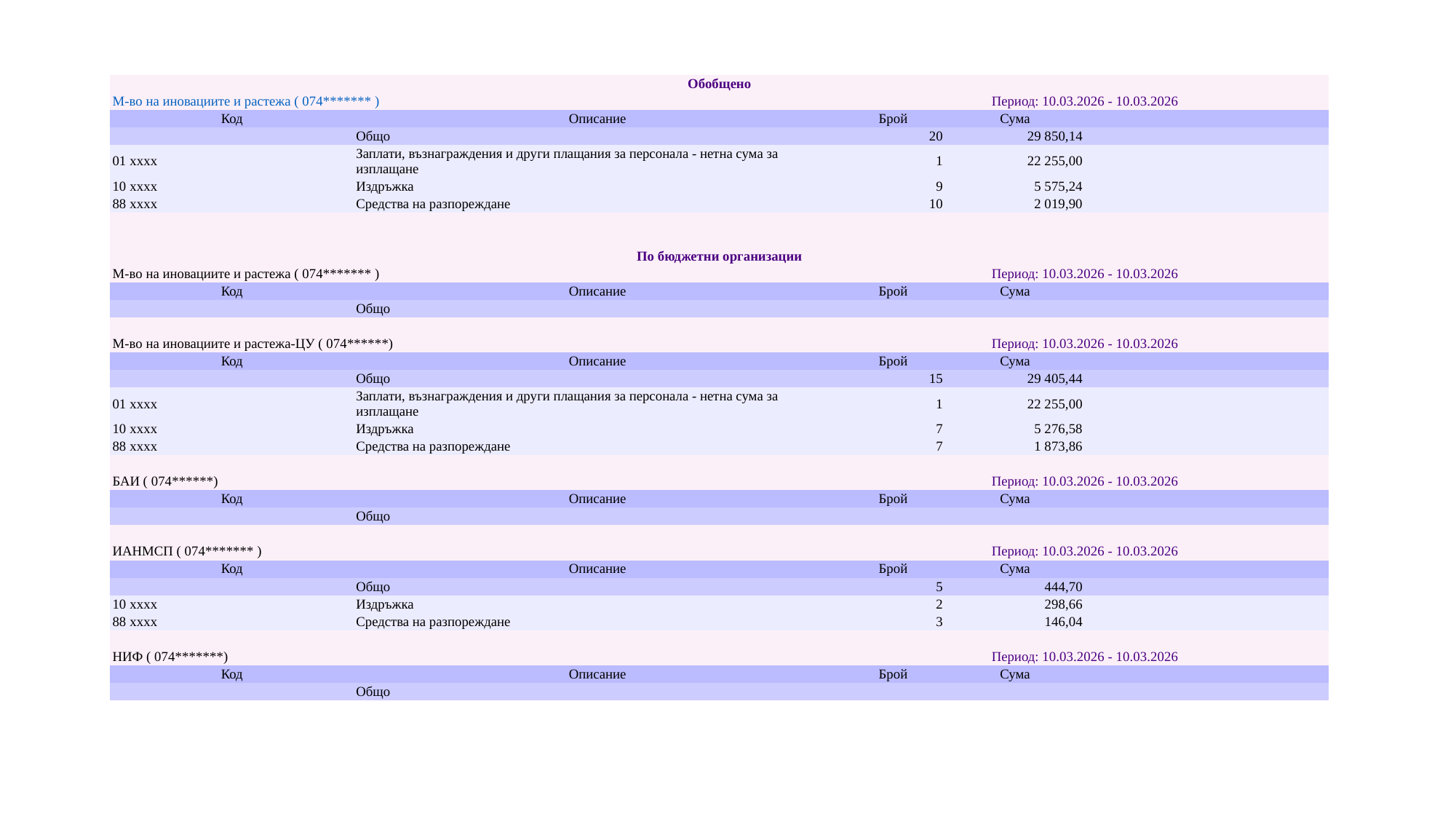

| Обобщено |  |  |  |  |
| --- | --- | --- | --- | --- |
| М-во на иновациите и растежа ( 074\*\*\*\*\*\*\* ) |  | Период: 10.03.2026 - 10.03.2026 |  |  |
| Код | Описание | Брой | Сума |  |
|  | Общо | 20 | 29 850,14 |  |
| 01 xxxx | Заплати, възнаграждения и други плащания за персонала - нетна сума за изплащане | 1 | 22 255,00 |  |
| 10 xxxx | Издръжка | 9 | 5 575,24 |  |
| 88 xxxx | Средства на разпореждане | 10 | 2 019,90 |  |
|  |  |  |  |  |
|  |  |  |  |  |
| По бюджетни организации |  |  |  |  |
| М-во на иновациите и растежа ( 074\*\*\*\*\*\*\* ) |  | Период: 10.03.2026 - 10.03.2026 |  |  |
| Код | Описание | Брой | Сума |  |
|  | Общо |  |  |  |
|  |  |  |  |  |
| М-во на иновациите и растежа-ЦУ ( 074\*\*\*\*\*\*) |  | Период: 10.03.2026 - 10.03.2026 |  |  |
| Код | Описание | Брой | Сума |  |
|  | Общо | 15 | 29 405,44 |  |
| 01 xxxx | Заплати, възнаграждения и други плащания за персонала - нетна сума за изплащане | 1 | 22 255,00 |  |
| 10 xxxx | Издръжка | 7 | 5 276,58 |  |
| 88 xxxx | Средства на разпореждане | 7 | 1 873,86 |  |
|  |  |  |  |  |
| БАИ ( 074\*\*\*\*\*\*) |  | Период: 10.03.2026 - 10.03.2026 |  |  |
| Код | Описание | Брой | Сума |  |
|  | Общо |  |  |  |
|  |  |  |  |  |
| ИАНМСП ( 074\*\*\*\*\*\*\* ) |  | Период: 10.03.2026 - 10.03.2026 |  |  |
| Код | Описание | Брой | Сума |  |
|  | Общо | 5 | 444,70 |  |
| 10 xxxx | Издръжка | 2 | 298,66 |  |
| 88 xxxx | Средства на разпореждане | 3 | 146,04 |  |
|  |  |  |  |  |
| НИФ ( 074\*\*\*\*\*\*\*) |  | Период: 10.03.2026 - 10.03.2026 |  |  |
| Код | Описание | Брой | Сума |  |
|  | Общо |  |  |  |
#